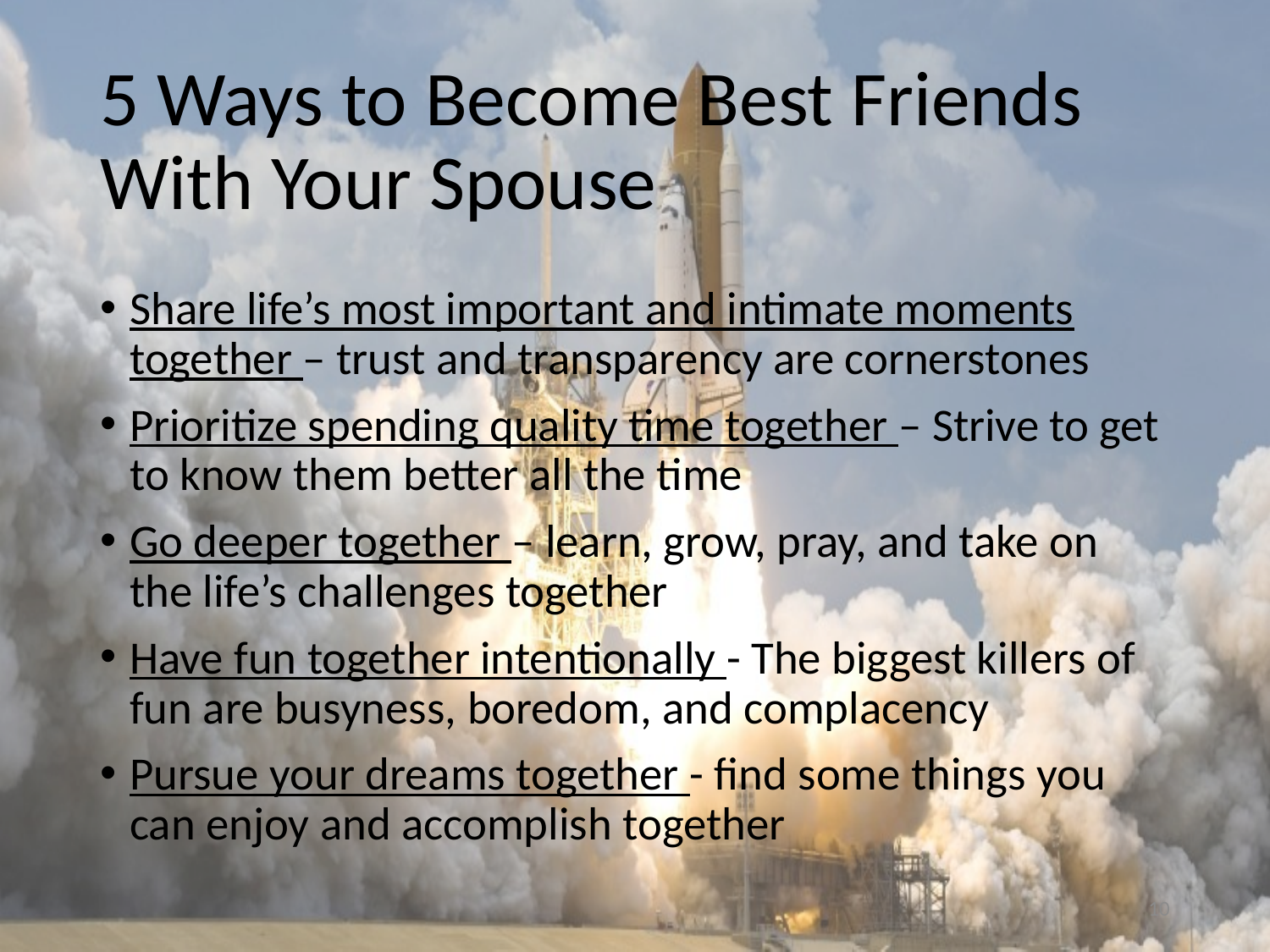

# 5 Ways to Become Best Friends With Your Spouse
Share life’s most important and intimate moments together – trust and transparency are cornerstones
Prioritize spending quality time together – Strive to get to know them better all the time
Go deeper together – learn, grow, pray, and take on the life’s challenges together
Have fun together intentionally - The biggest killers of fun are busyness, boredom, and complacency
Pursue your dreams together - find some things you can enjoy and accomplish together
10